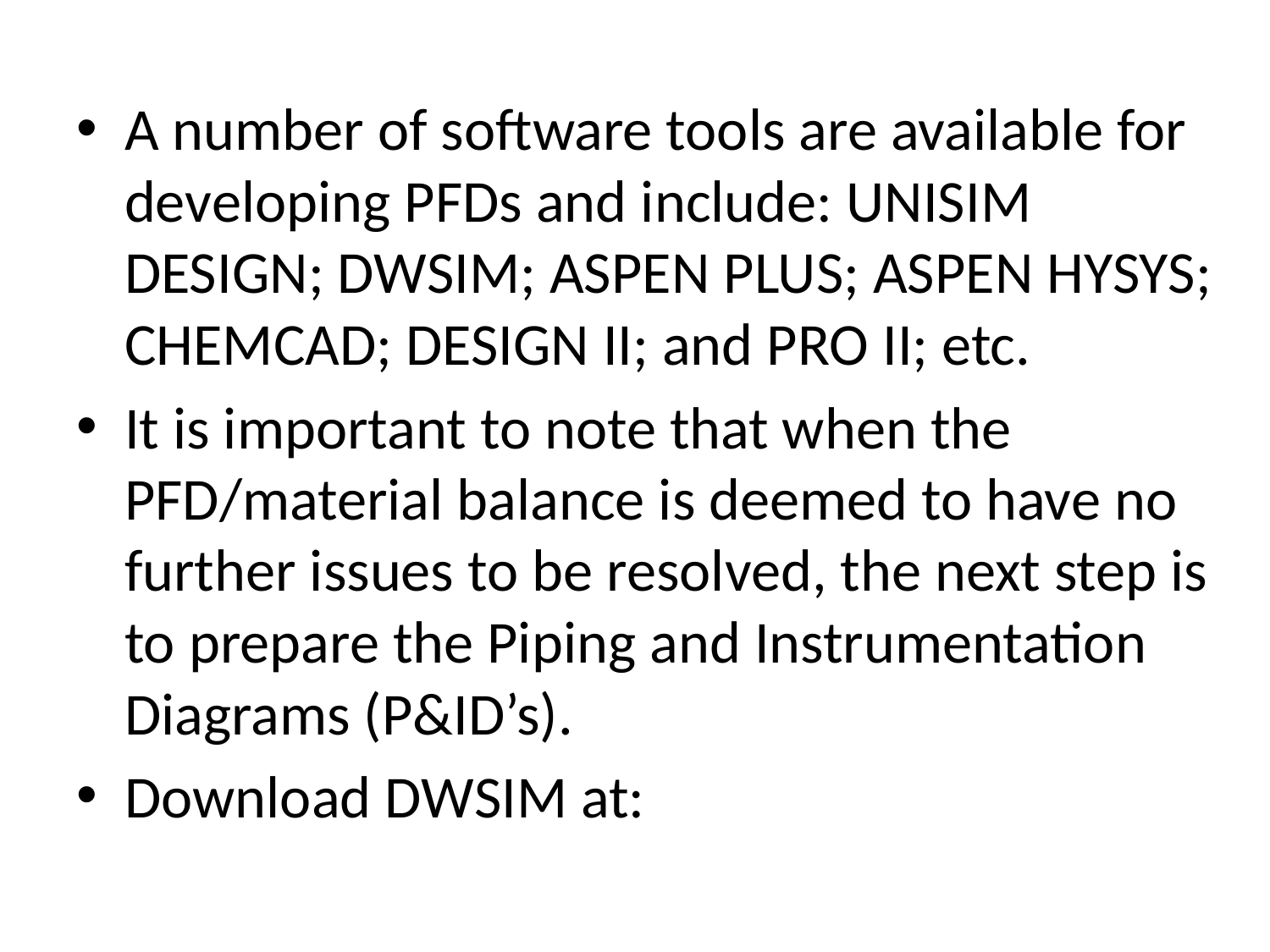

A number of software tools are available for developing PFDs and include: UNISIM DESIGN; DWSIM; ASPEN PLUS; ASPEN HYSYS; CHEMCAD; DESIGN II; and PRO II; etc.
It is important to note that when the PFD/material balance is deemed to have no further issues to be resolved, the next step is to prepare the Piping and Instrumentation Diagrams (P&ID’s).
Download DWSIM at: